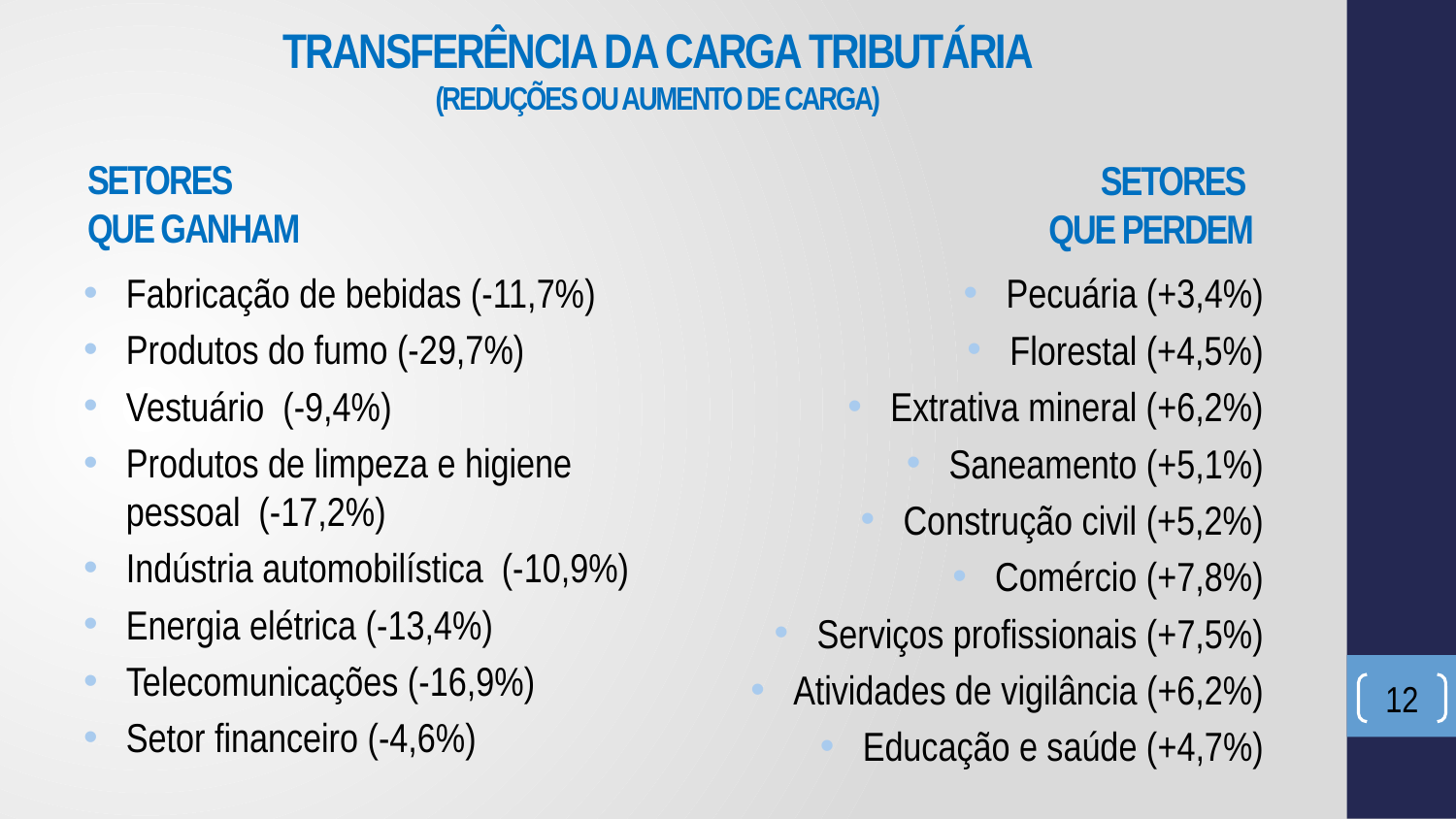

TRANSFERÊNCIA DA CARGA TRIBUTÁRIA
(REDUÇÕES OU AUMENTO DE CARGA)
# SETORES QUE GANHAM
SETORES
QUE PERDEM
Fabricação de bebidas (-11,7%)
Produtos do fumo (-29,7%)
Vestuário  (-9,4%)
Produtos de limpeza e higiene pessoal  (-17,2%)
Indústria automobilística  (-10,9%)
Energia elétrica (-13,4%)
Telecomunicações (-16,9%)
Setor financeiro (-4,6%)

Pecuária (+3,4%)
Florestal (+4,5%)
Extrativa mineral (+6,2%)
Saneamento (+5,1%)
Construção civil (+5,2%)
Comércio (+7,8%)
Serviços profissionais (+7,5%)
Atividades de vigilância (+6,2%)
Educação e saúde (+4,7%)

12